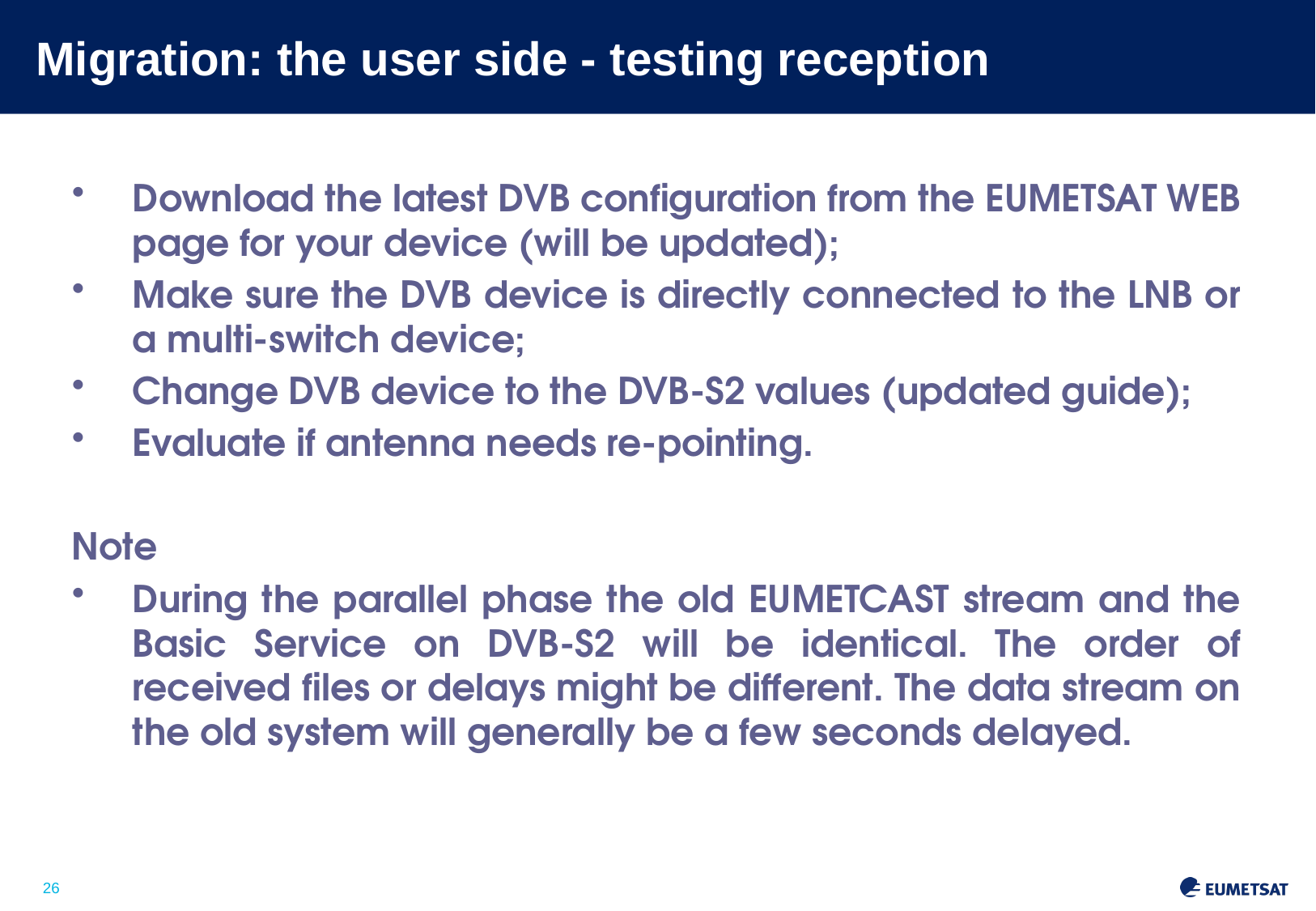

# Migration: the user side - testing reception
Download the latest DVB configuration from the EUMETSAT WEB page for your device (will be updated);
Make sure the DVB device is directly connected to the LNB or a multi-switch device;
Change DVB device to the DVB-S2 values (updated guide);
Evaluate if antenna needs re-pointing.

Note
During the parallel phase the old EUMETCAST stream and the Basic Service on DVB-S2 will be identical. The order of received files or delays might be different. The data stream on the old system will generally be a few seconds delayed.

Slide: 26